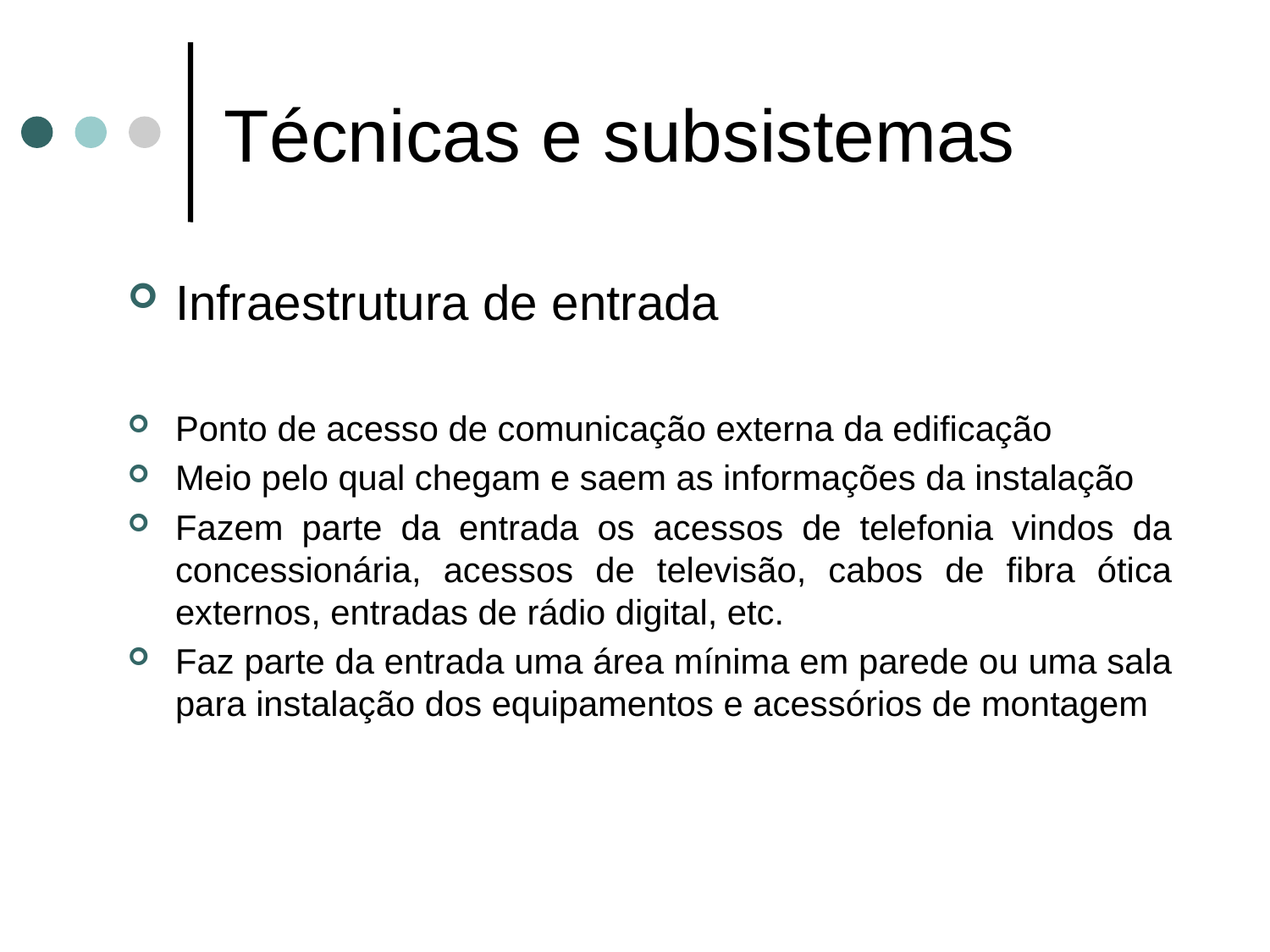

# Técnicas e subsistemas
Infraestrutura de entrada

Ponto de acesso de comunicação externa da edificação
Meio pelo qual chegam e saem as informações da instalação
Fazem parte da entrada os acessos de telefonia vindos da concessionária, acessos de televisão, cabos de fibra ótica externos, entradas de rádio digital, etc.
Faz parte da entrada uma área mínima em parede ou uma sala para instalação dos equipamentos e acessórios de montagem